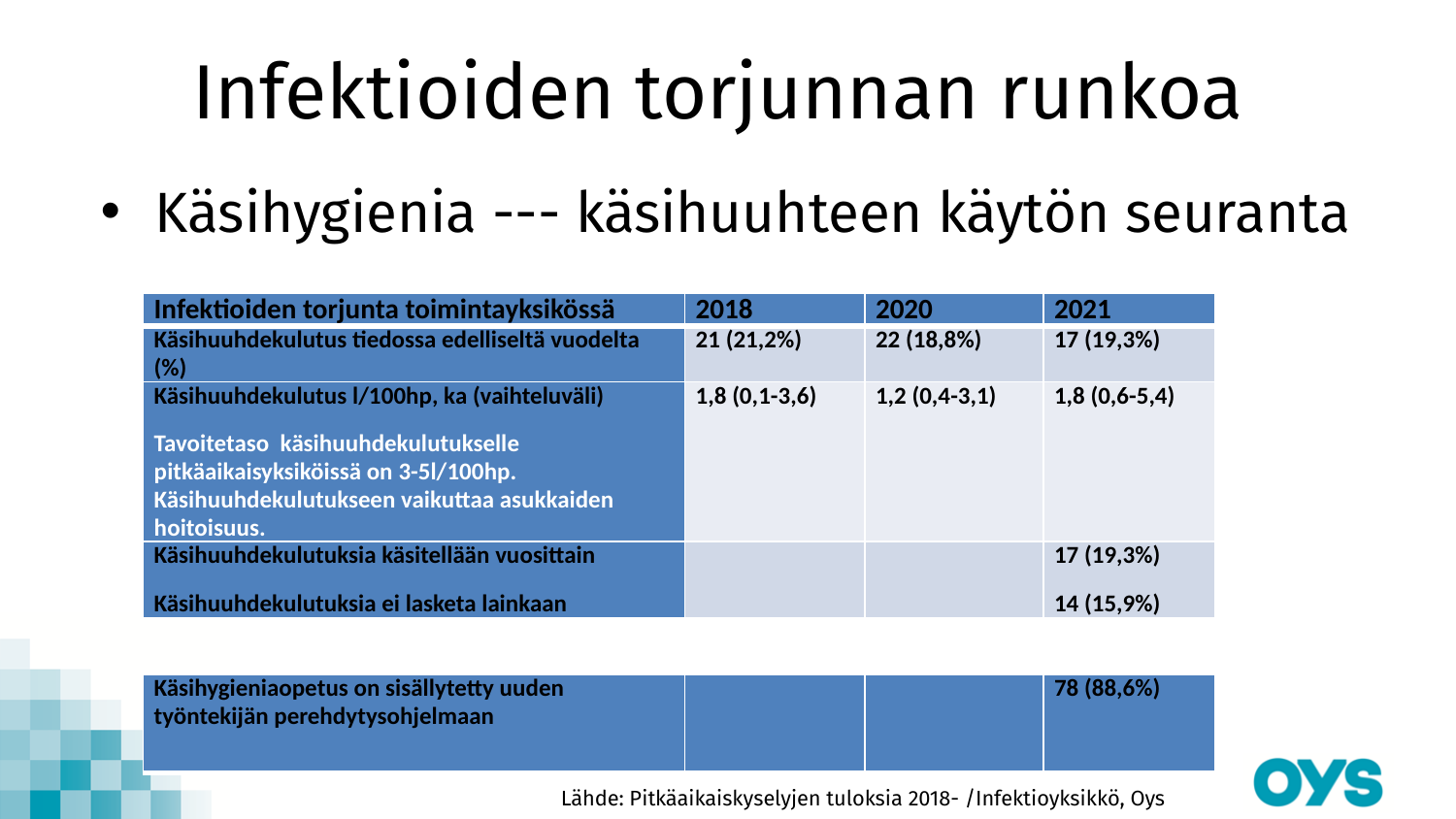

# Infektioiden torjunnan runkoa
Käsihygienia --- käsihuuhteen käytön seuranta

| Infektioiden torjunta toimintayksikössä | 2018 | 2020 | 2021 |
| --- | --- | --- | --- |
| Käsihuuhdekulutus tiedossa edelliseltä vuodelta (%) | 21 (21,2%) | 22 (18,8%) | 17 (19,3%) |
| Käsihuuhdekulutus l/100hp, ka (vaihteluväli) Tavoitetaso käsihuuhdekulutukselle pitkäaikaisyksiköissä on 3-5l/100hp. Käsihuuhdekulutukseen vaikuttaa asukkaiden hoitoisuus. | 1,8 (0,1-3,6) | 1,2 (0,4-3,1) | 1,8 (0,6-5,4) |
| Käsihuuhdekulutuksia käsitellään vuosittain Käsihuuhdekulutuksia ei lasketa lainkaan |  |  | 17 (19,3%) 14 (15,9%) |
| Käsihygieniaopetus on sisällytetty uuden työntekijän perehdytysohjelmaan |  |  | 78 (88,6%) |
| --- | --- | --- | --- |
Lähde: Pitkäaikaiskyselyjen tuloksia 2018- /Infektioyksikkö, Oys